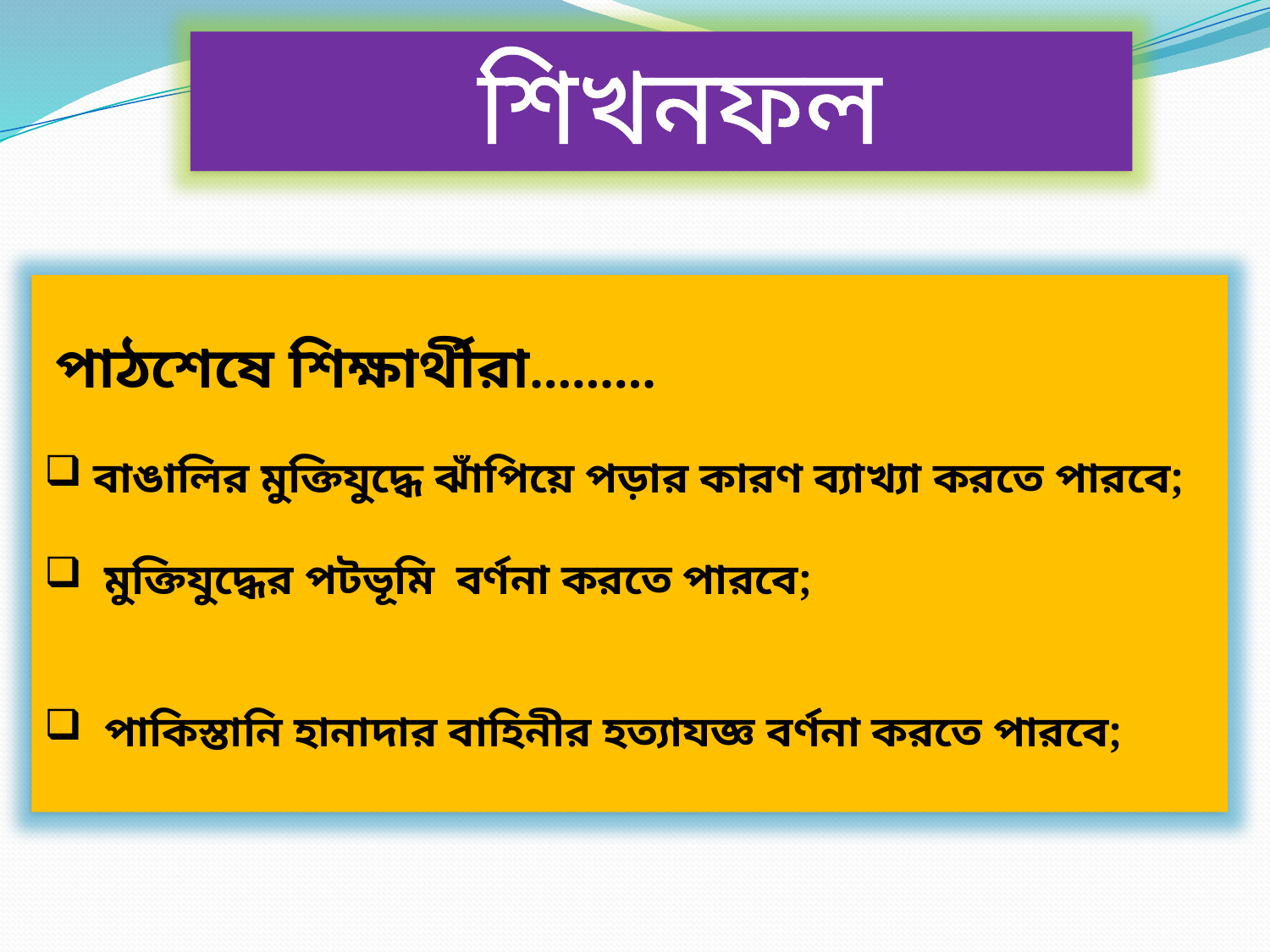

শিখনফল

 পাঠশেষে শিক্ষার্থীরা………

 বাঙালির মুক্তিযুদ্ধে ঝাঁপিয়ে পড়ার কারণ ব্যাখ্যা করতে পারবে;

  মুক্তিযুদ্ধের পটভূমি  বর্ণনা করতে পারবে;

  পাকিস্তানি হানাদার বাহিনীর হত্যাযজ্ঞ বর্ণনা করতে পারবে;